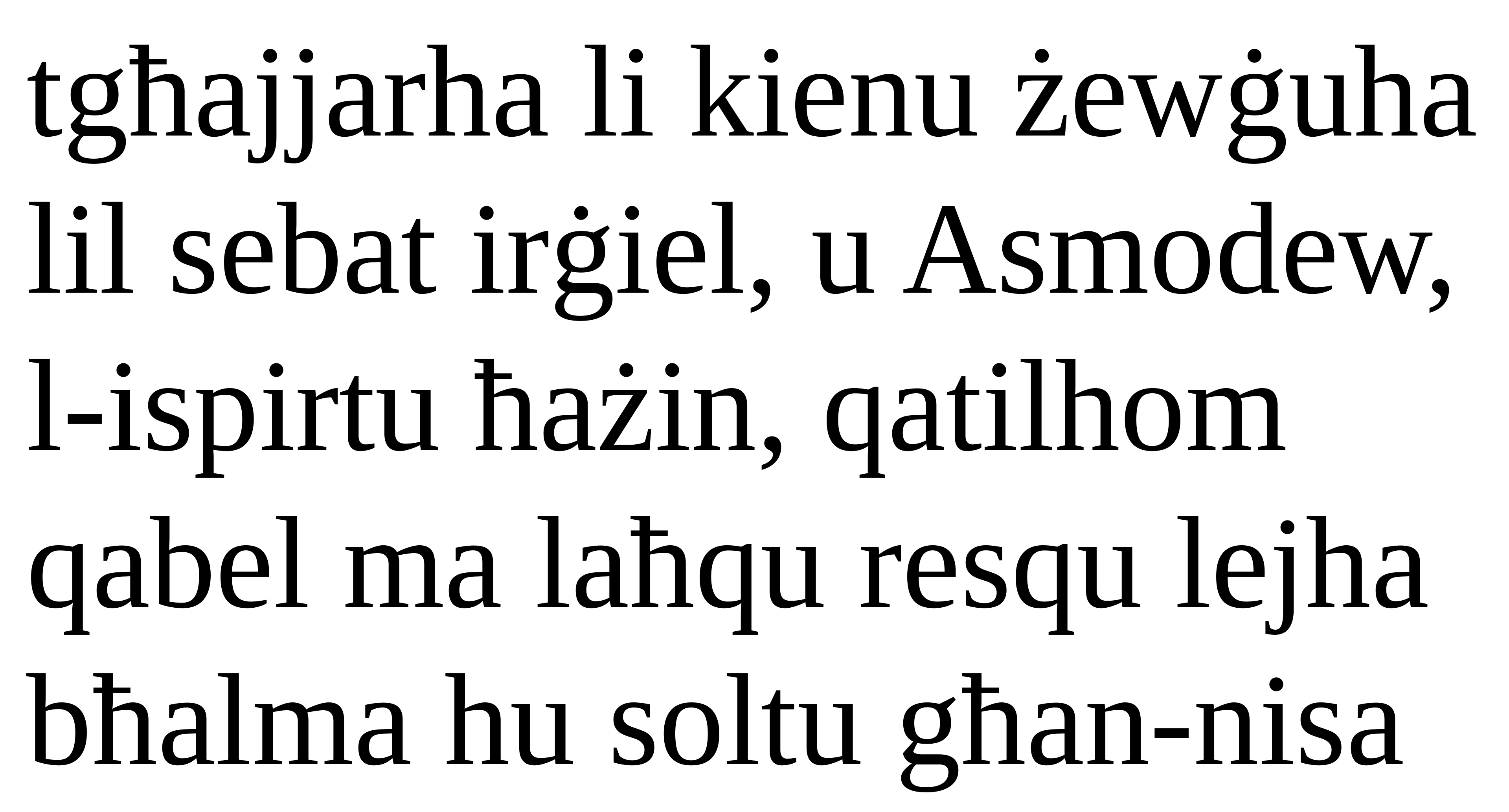

tgħajjarha li kienu żewġuha lil sebat irġiel, u Asmodew, l-ispirtu ħażin, qatilhom
qabel ma laħqu resqu lejha bħalma hu soltu għan-nisa